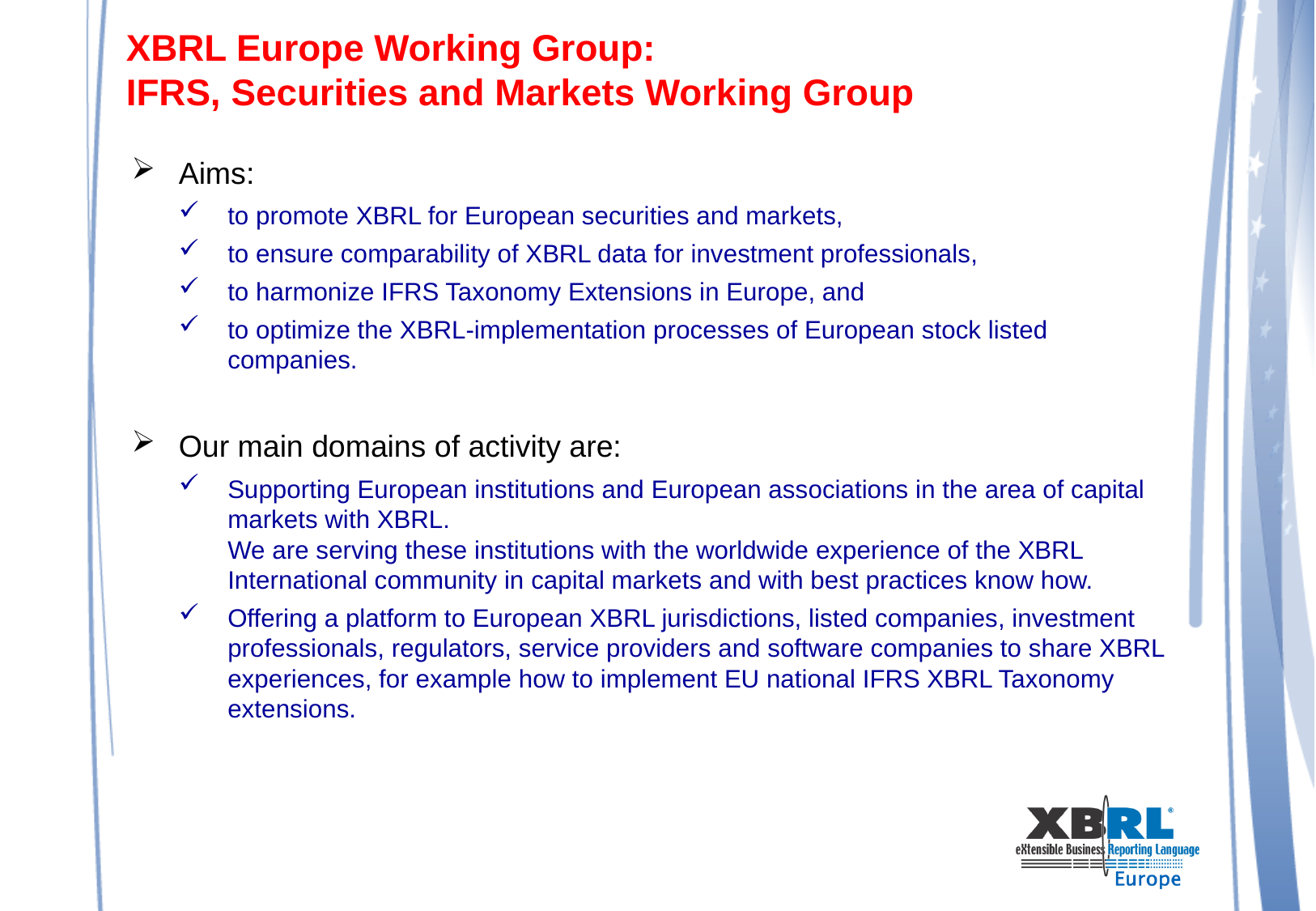

# XBRL Europe Working Group: IFRS, Securities and Markets Working Group
Aims:
to promote XBRL for European securities and markets,
to ensure comparability of XBRL data for investment professionals,
to harmonize IFRS Taxonomy Extensions in Europe, and
to optimize the XBRL-implementation processes of European stock listed companies.

Our main domains of activity are:
Supporting European institutions and European associations in the area of capital markets with XBRL.
We are serving these institutions with the worldwide experience of the XBRL International community in capital markets and with best practices know how.
Offering a platform to European XBRL jurisdictions, listed companies, investment professionals, regulators, service providers and software companies to share XBRL experiences, for example how to implement EU national IFRS XBRL Taxonomy extensions.